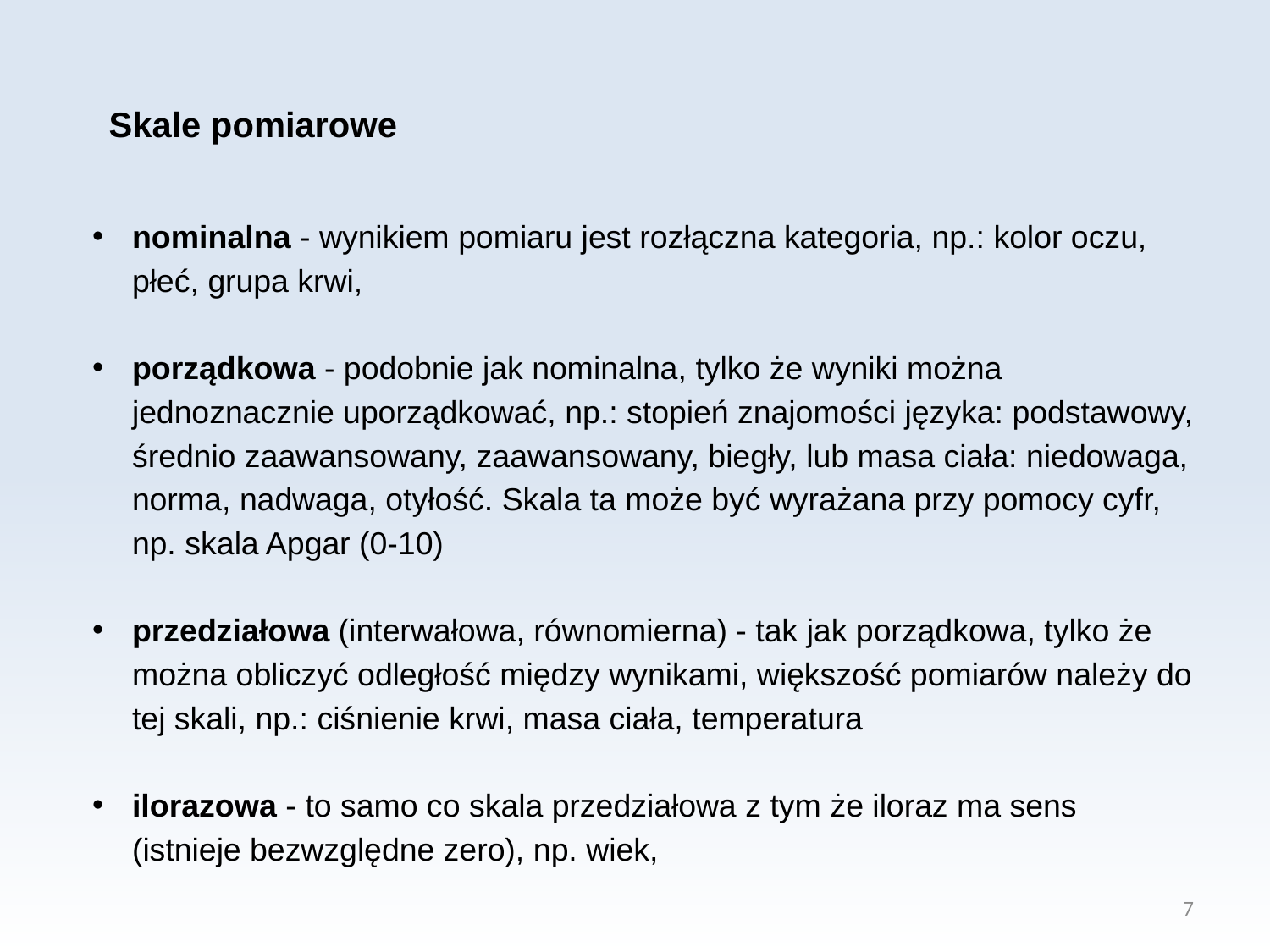

Skale pomiarowe
nominalna - wynikiem pomiaru jest rozłączna kategoria, np.: kolor oczu, płeć, grupa krwi,

porządkowa - podobnie jak nominalna, tylko że wyniki można jednoznacznie uporządkować, np.: stopień znajomości języka: podstawowy, średnio zaawansowany, zaawansowany, biegły, lub masa ciała: niedowaga, norma, nadwaga, otyłość. Skala ta może być wyrażana przy pomocy cyfr, np. skala Apgar (0-10)

przedziałowa (interwałowa, równomierna) - tak jak porządkowa, tylko że można obliczyć odległość między wynikami, większość pomiarów należy do tej skali, np.: ciśnienie krwi, masa ciała, temperatura

ilorazowa - to samo co skala przedziałowa z tym że iloraz ma sens (istnieje bezwzględne zero), np. wiek,
7